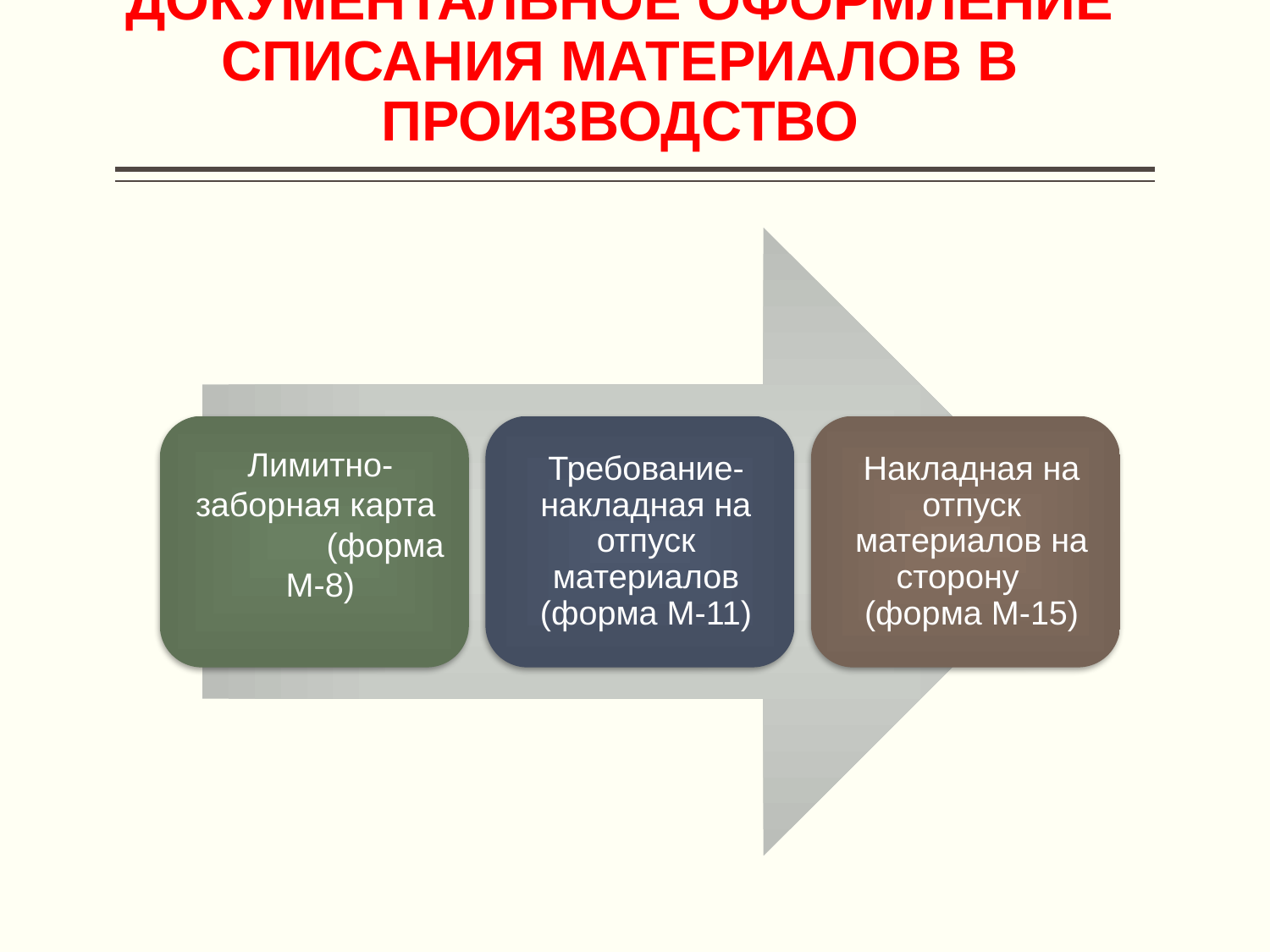

Документальное оформление списания материалов в производство
Лимитно-заборная карта                (форма М-8)

Требование-накладная на отпуск материалов (форма М-11)
Накладная на отпуск материалов на сторону    (форма М-15)